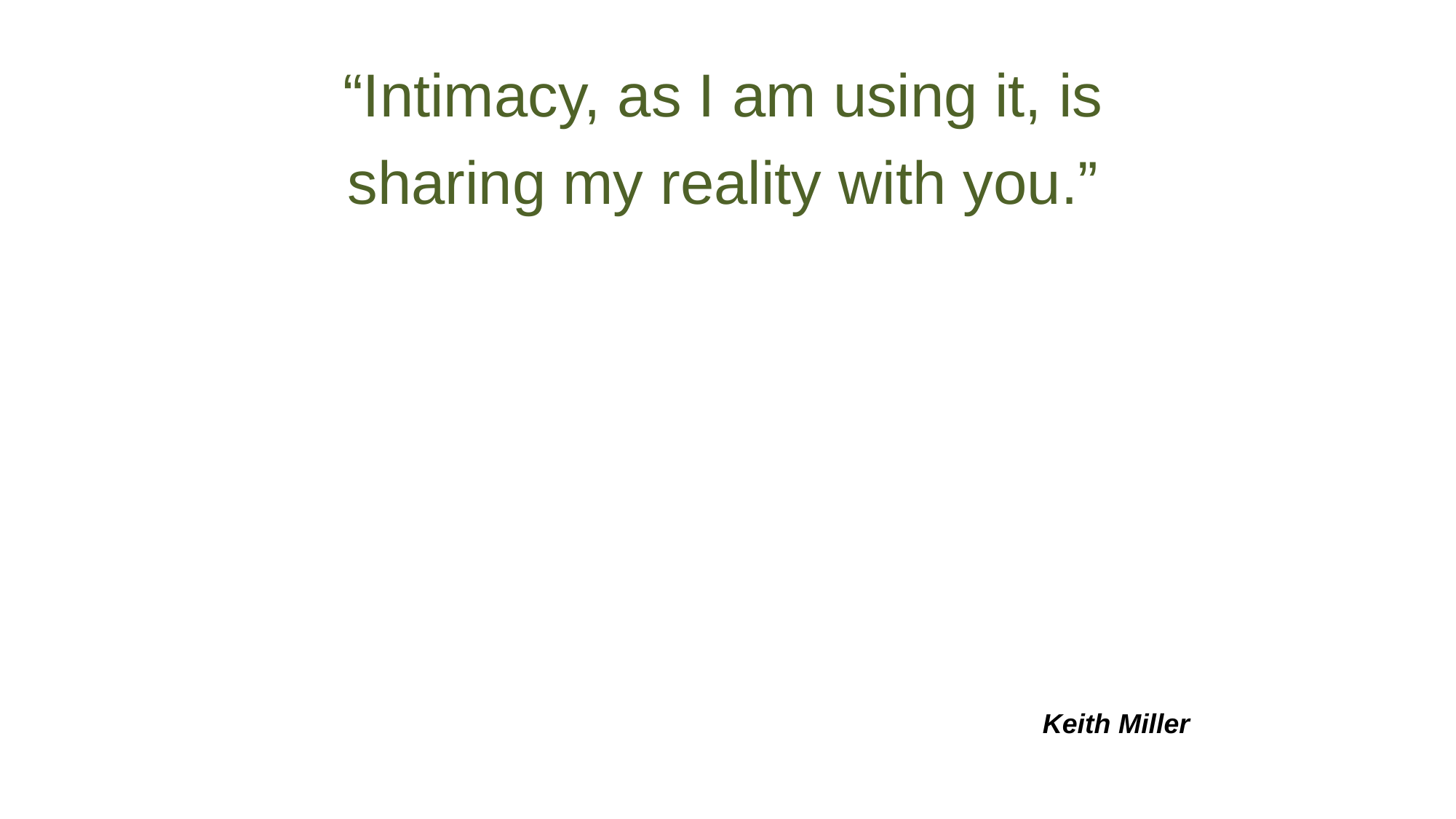

“Intimacy, as I am using it, is sharing my reality with you.”
Keith Miller